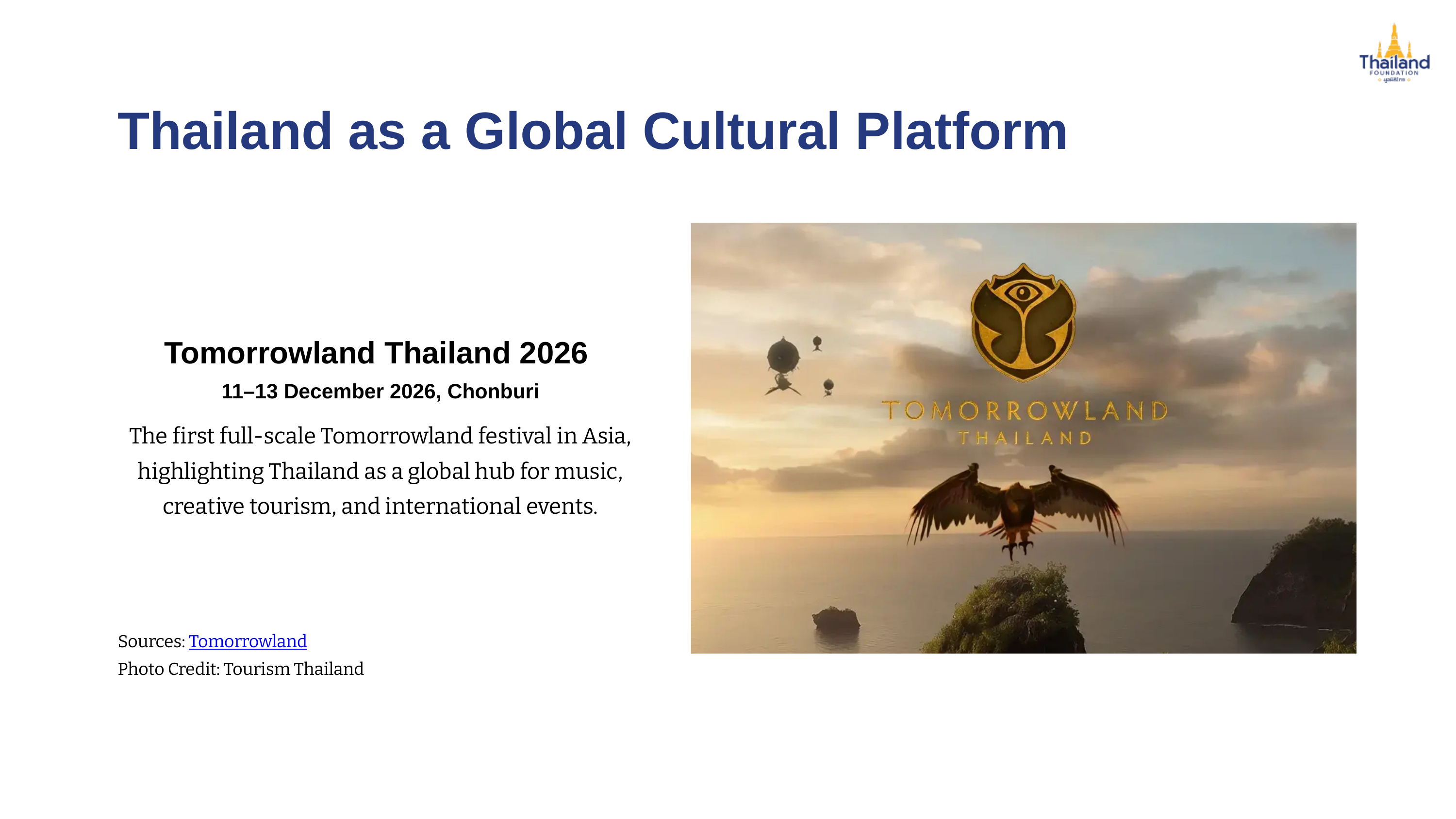

Thailand as a Global Cultural Platform

Tomorrowland Thailand 2026
11–13 December 2026, Chonburi

The first full-scale Tomorrowland festival in Asia, highlighting Thailand as a global hub for music, creative tourism, and international events.
Sources: Tomorrowland
Photo Credit: Tourism Thailand